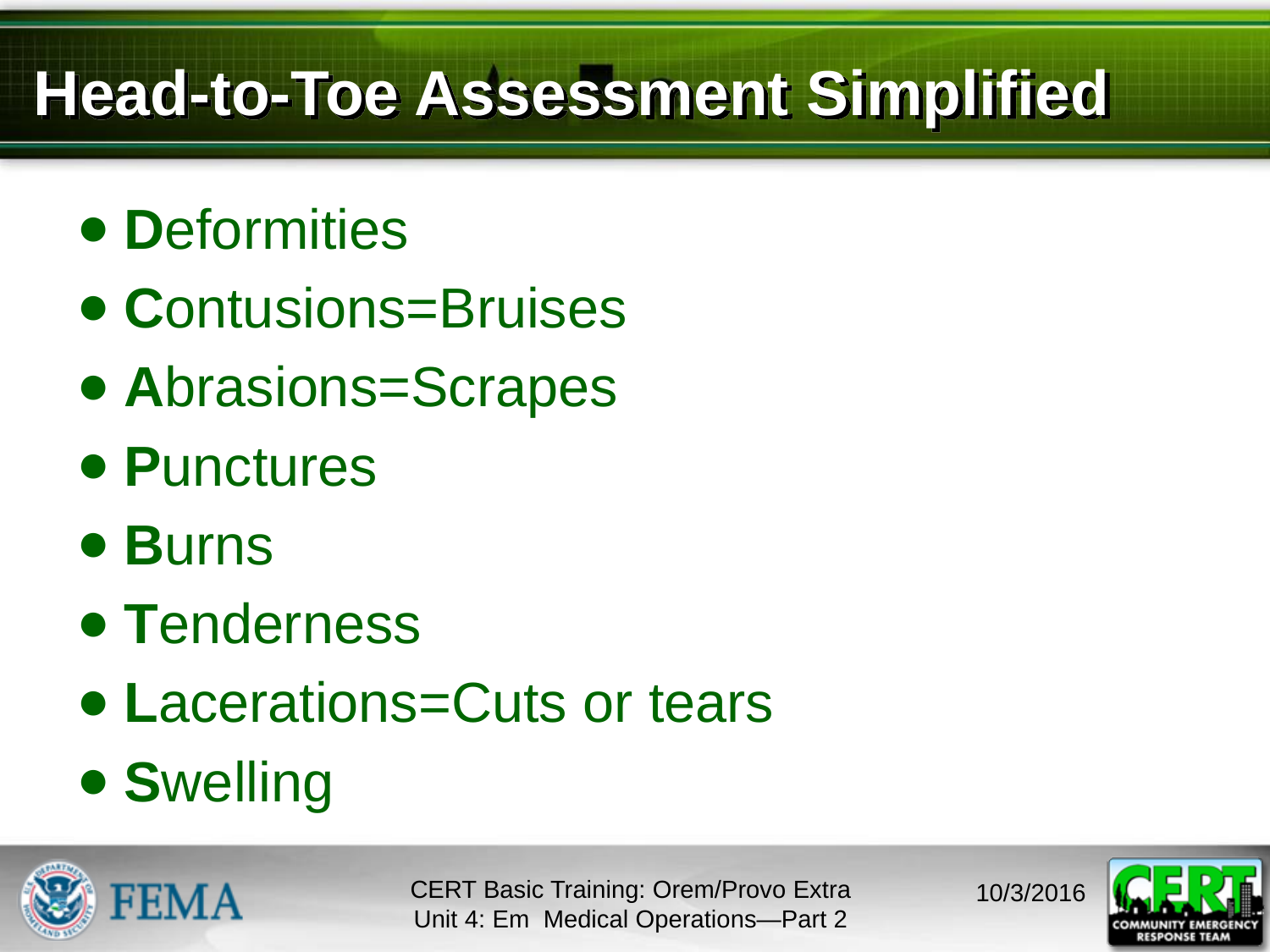

# Head-to-Toe Assessment Simplified
Deformities
Contusions=Bruises
Abrasions=Scrapes
Punctures
Burns
Tenderness
Lacerations=Cuts or tears
Swelling
CERT Basic Training: Orem/Provo Extra
Unit 4: Em  Medical Operations—Part 2
10/3/2016